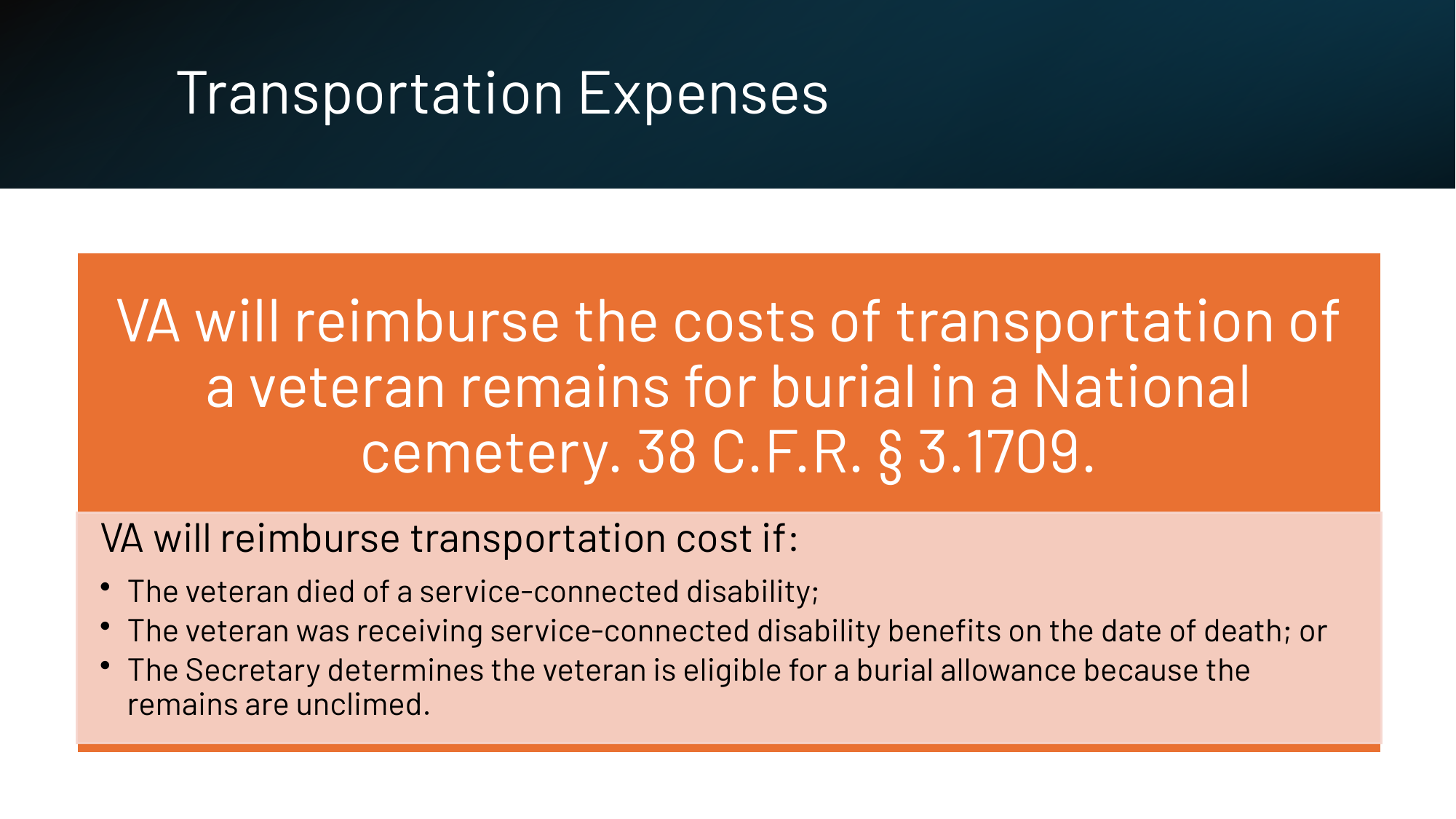

# Transportation Expenses
VA will reimburse the costs of transportation of a veteran remains for burial in a National cemetery. 38 C.F.R. § 3.1709.
VA will reimburse transportation cost if:
The veteran died of a service-connected disability;
The veteran was receiving service-connected disability benefits on the date of death; or
The Secretary determines the veteran is eligible for a burial allowance because the remains are unclimed.